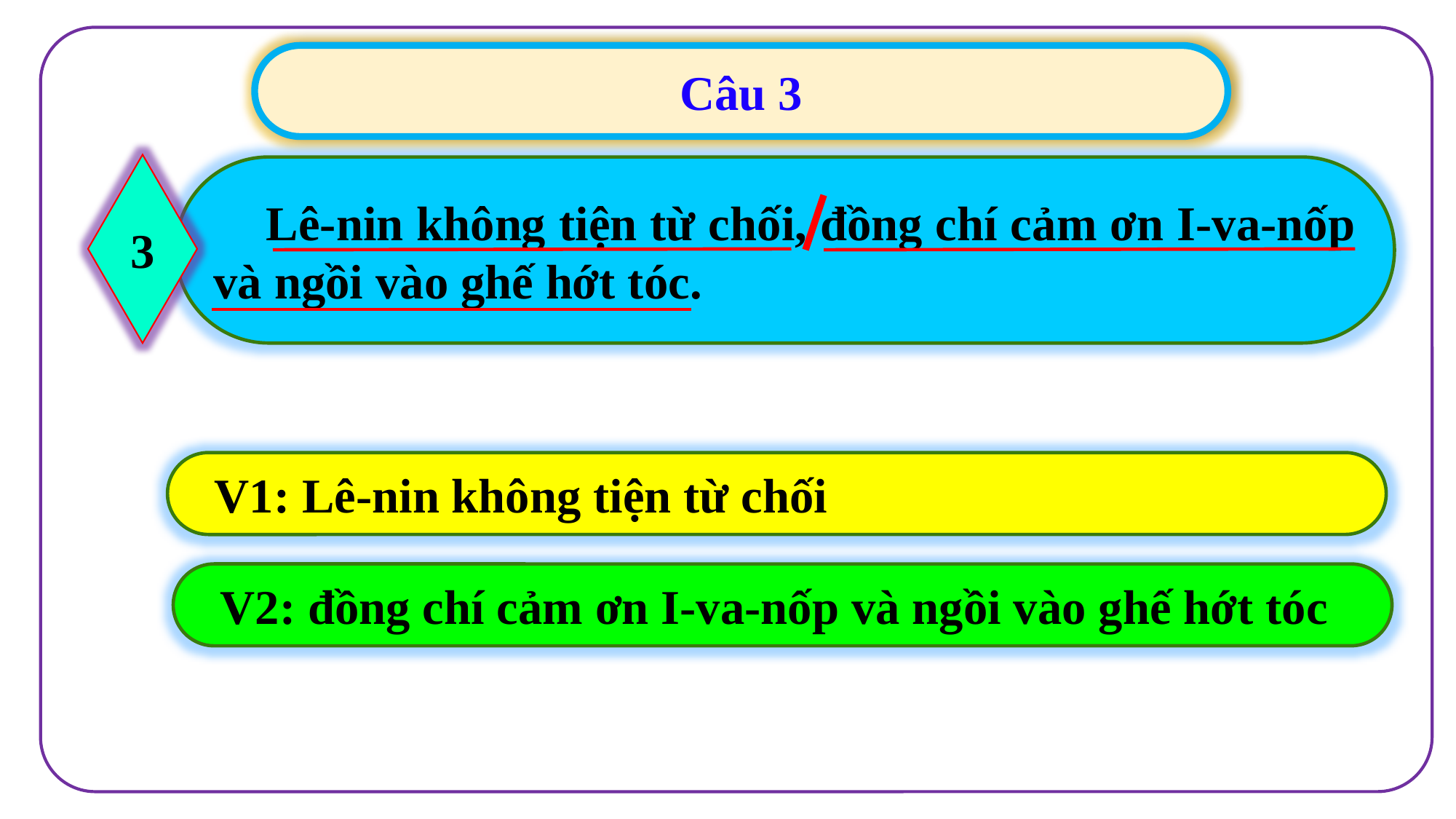

Câu 3
3
    Lê-nin không tiện từ chối, đồng chí cảm ơn I-va-nốp và ngồi vào ghế hớt tóc.
  V1: Lê-nin không tiện từ chối
  V2: đồng chí cảm ơn I-va-nốp và ngồi vào ghế hớt tóc